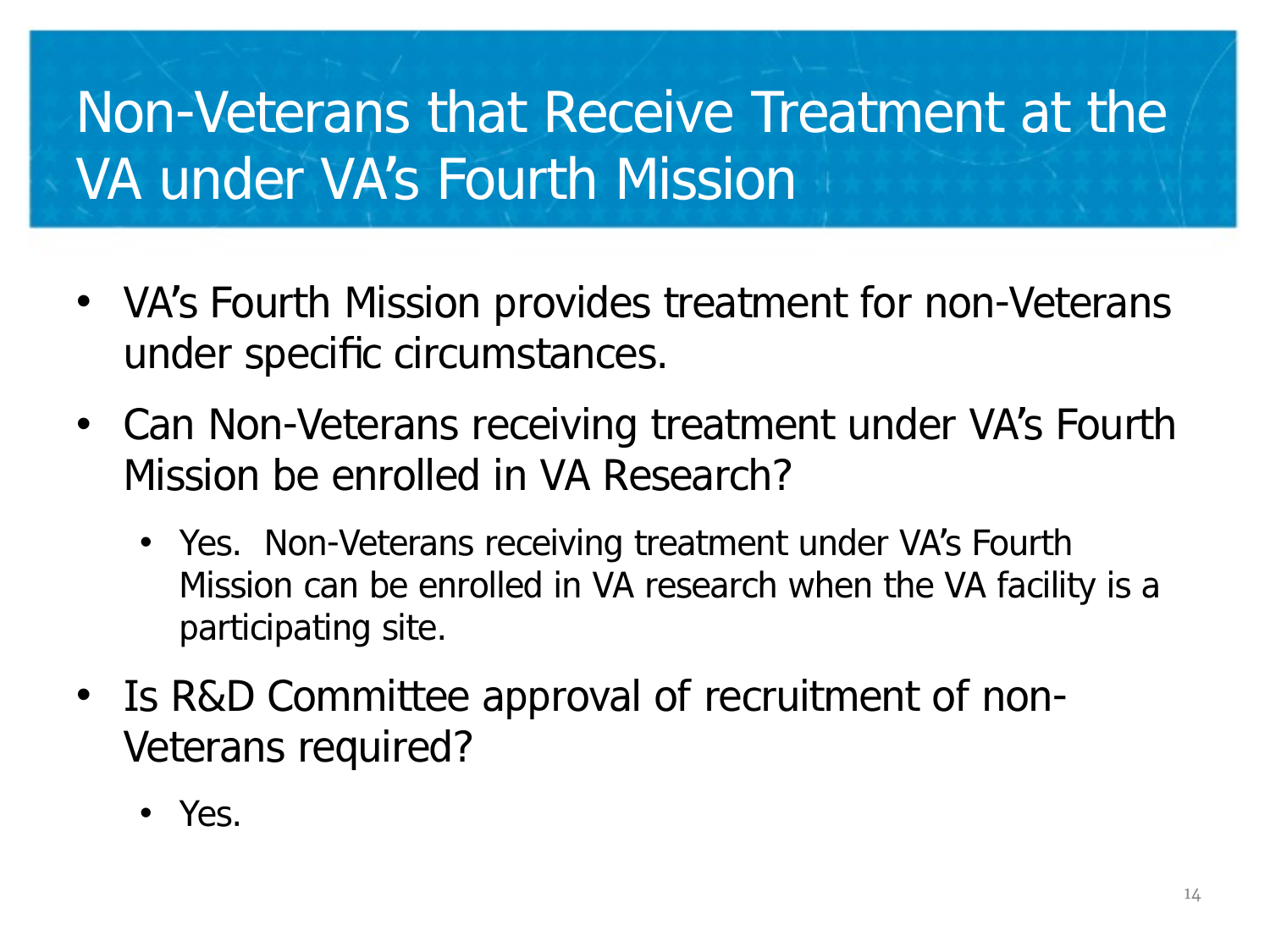

# Non-Veterans that Receive Treatment at the VA under VA’s Fourth Mission
VA’s Fourth Mission provides treatment for non-Veterans under specific circumstances.
Can Non-Veterans receiving treatment under VA’s Fourth Mission be enrolled in VA Research?
Yes.  Non-Veterans receiving treatment under VA’s Fourth Mission can be enrolled in VA research when the VA facility is a participating site.
Is R&D Committee approval of recruitment of non-Veterans required?
Yes.